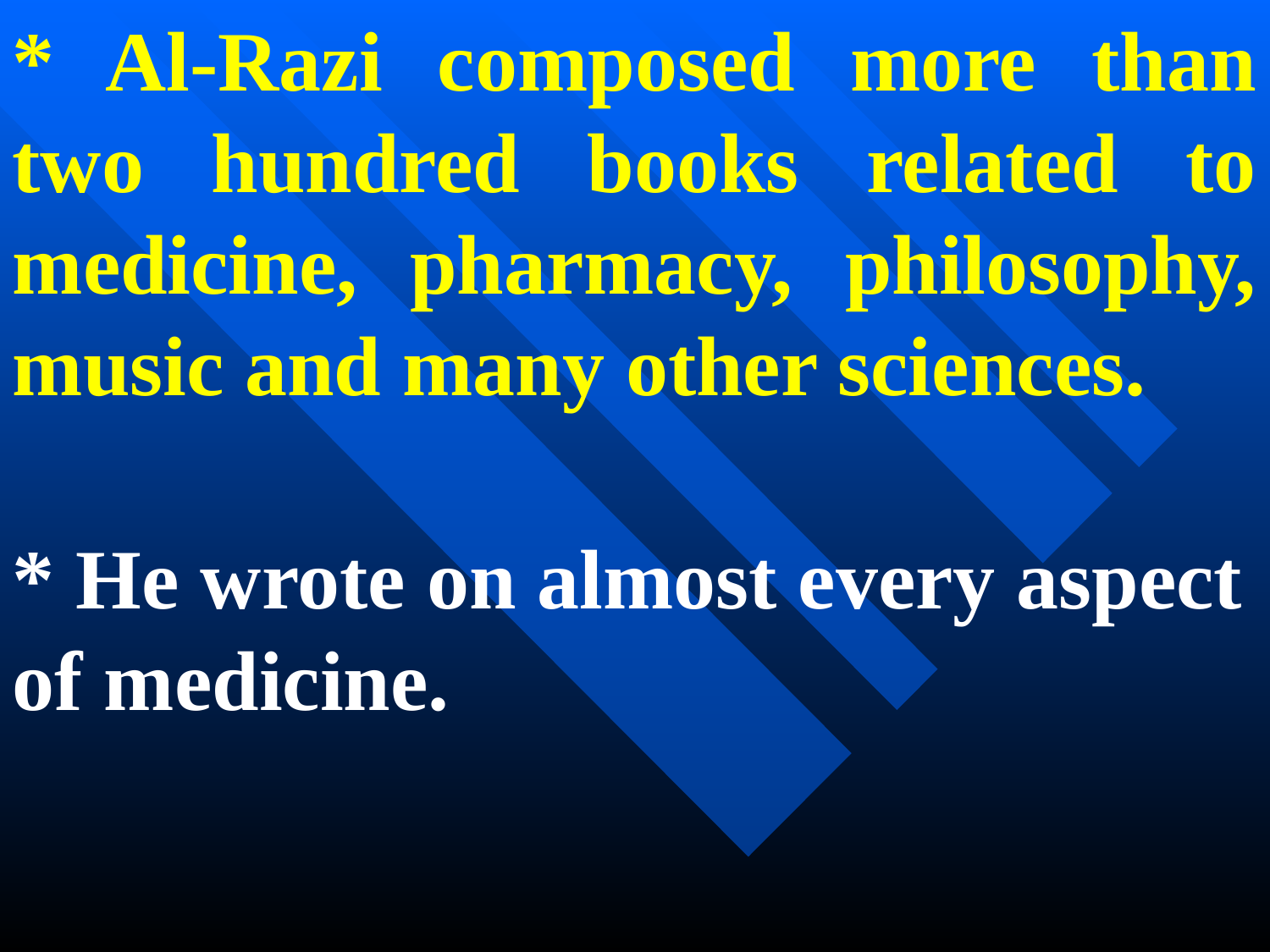

* Al-Razi composed more than two hundred books related to medicine, pharmacy, philosophy, music and many other sciences.
* He wrote on almost every aspect of medicine.